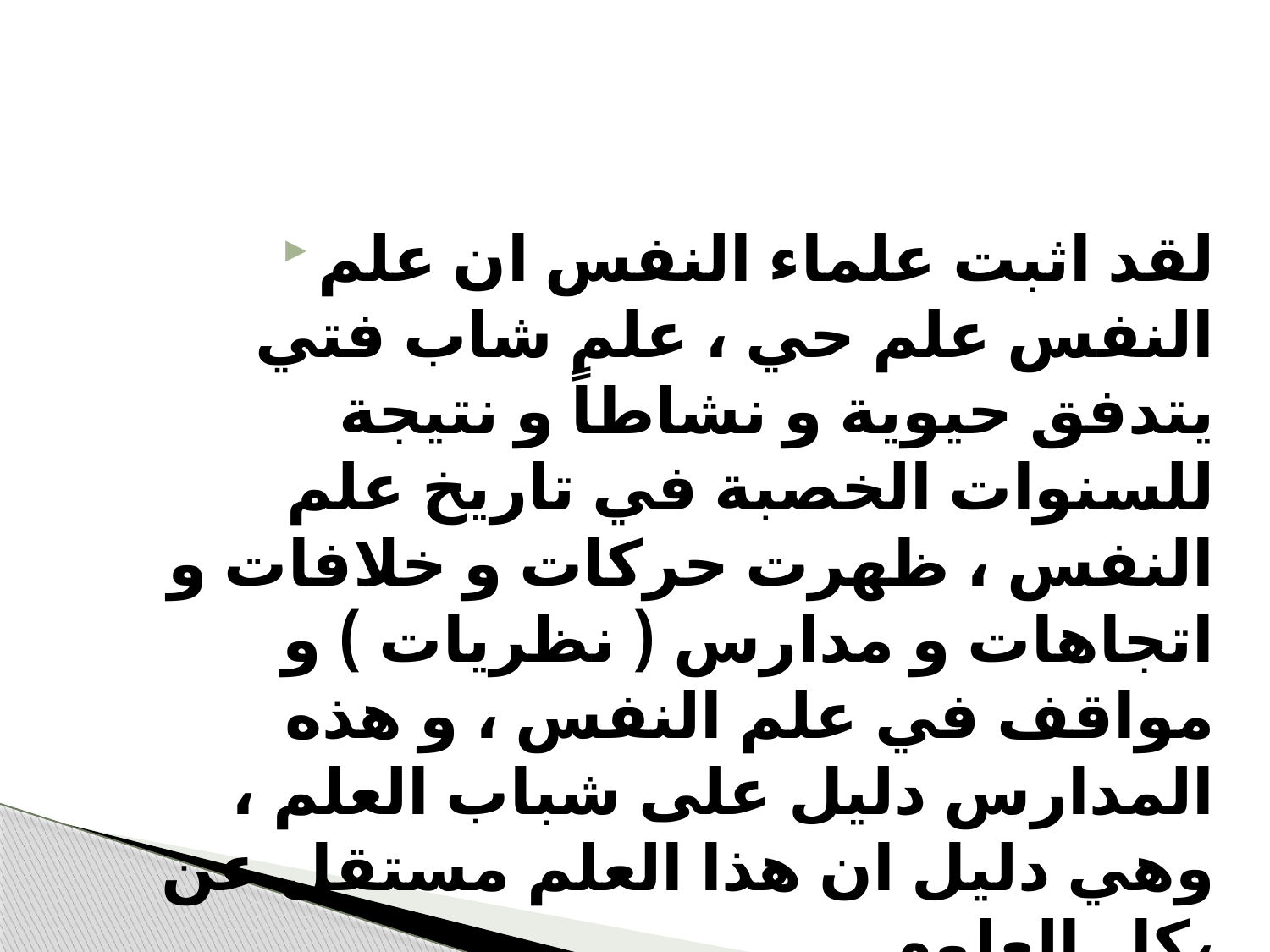

#
لقد اثبت علماء النفس ان علم النفس علم حي ، علم شاب فتي يتدفق حيوية و نشاطاً و نتيجة للسنوات الخصبة في تاريخ علم النفس ، ظهرت حركات و خلافات و اتجاهات و مدارس ( نظريات ) و مواقف في علم النفس ، و هذه المدارس دليل على شباب العلم ، وهي دليل ان هذا العلم مستقل عن كل العلوم،
وهذه المدارس تختلف في أهميتها وفي مواقفها وفي نظراتها ،عن بعضها البعض وهذه المدارس جميعها معاصرة،